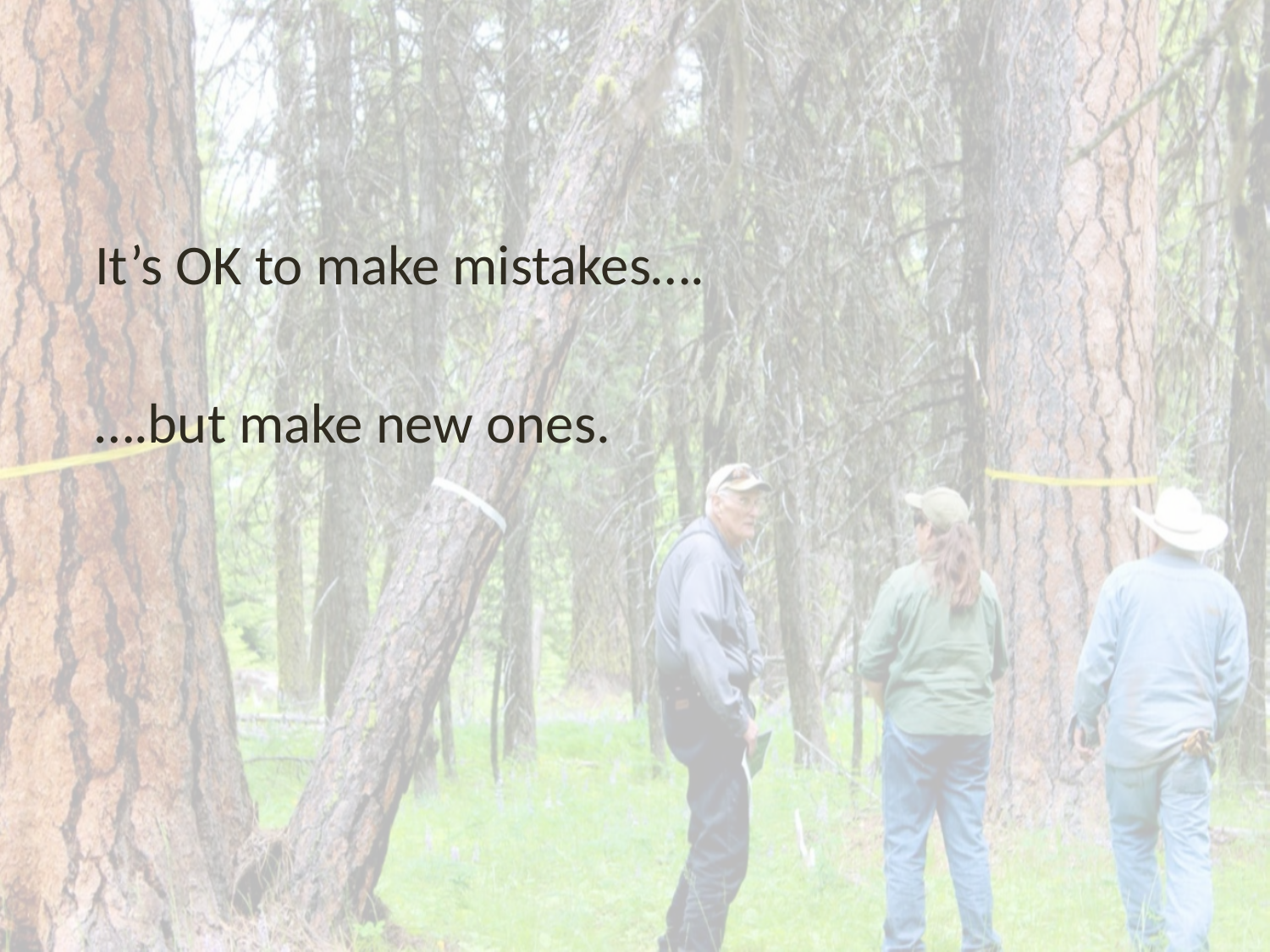

It’s OK to make mistakes….

….but make new ones.